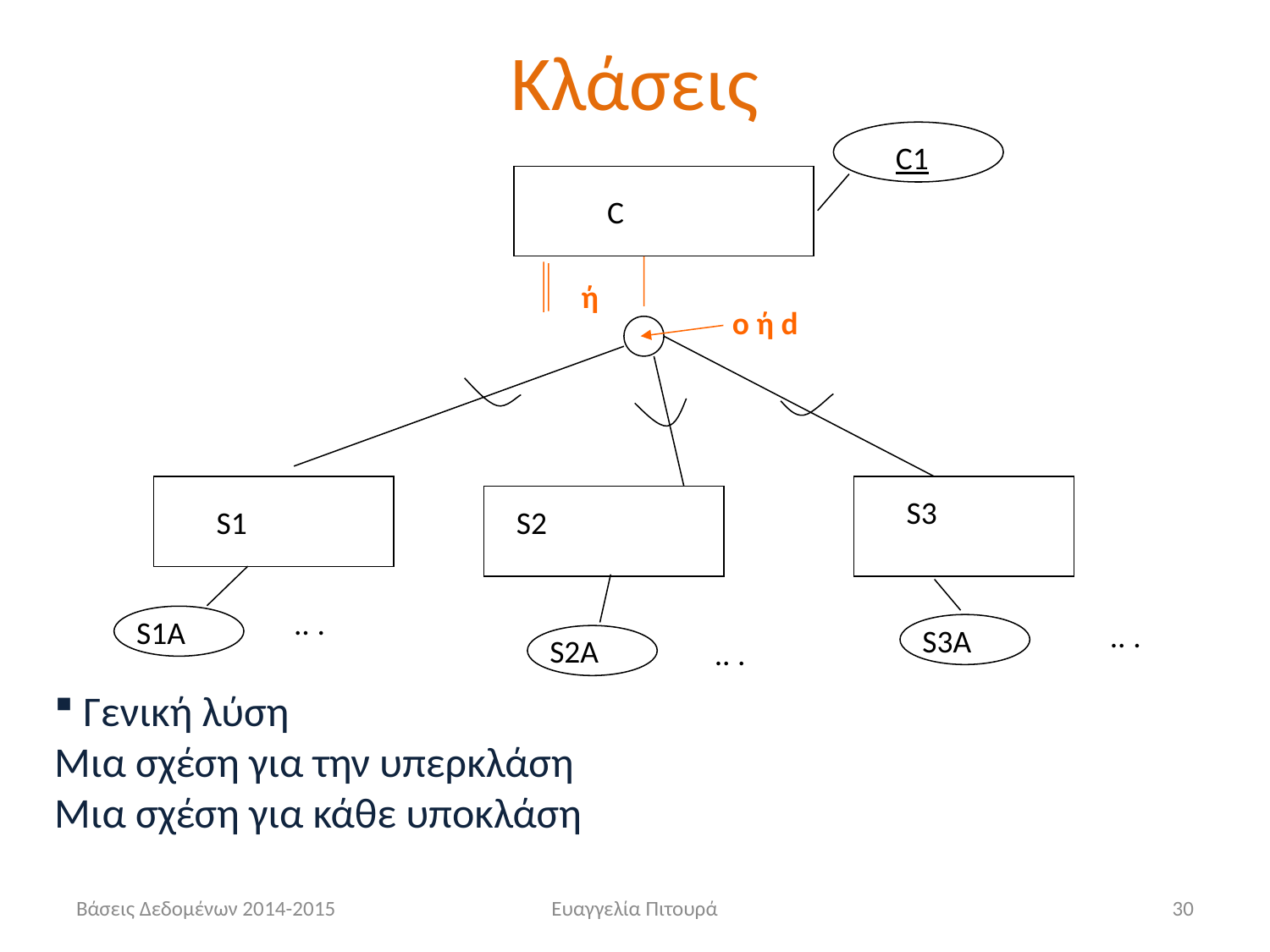

# Κλάσεις

C1

C

ή
 ο ή d

S3
S1
S2

.. .

S1Α
.. .

S3Α

S2Α
.. .
 Γενική λύση
Μια σχέση για την υπερκλάση
Μια σχέση για κάθε υποκλάση
Βάσεις Δεδομένων 2014-2015
Ευαγγελία Πιτουρά
30